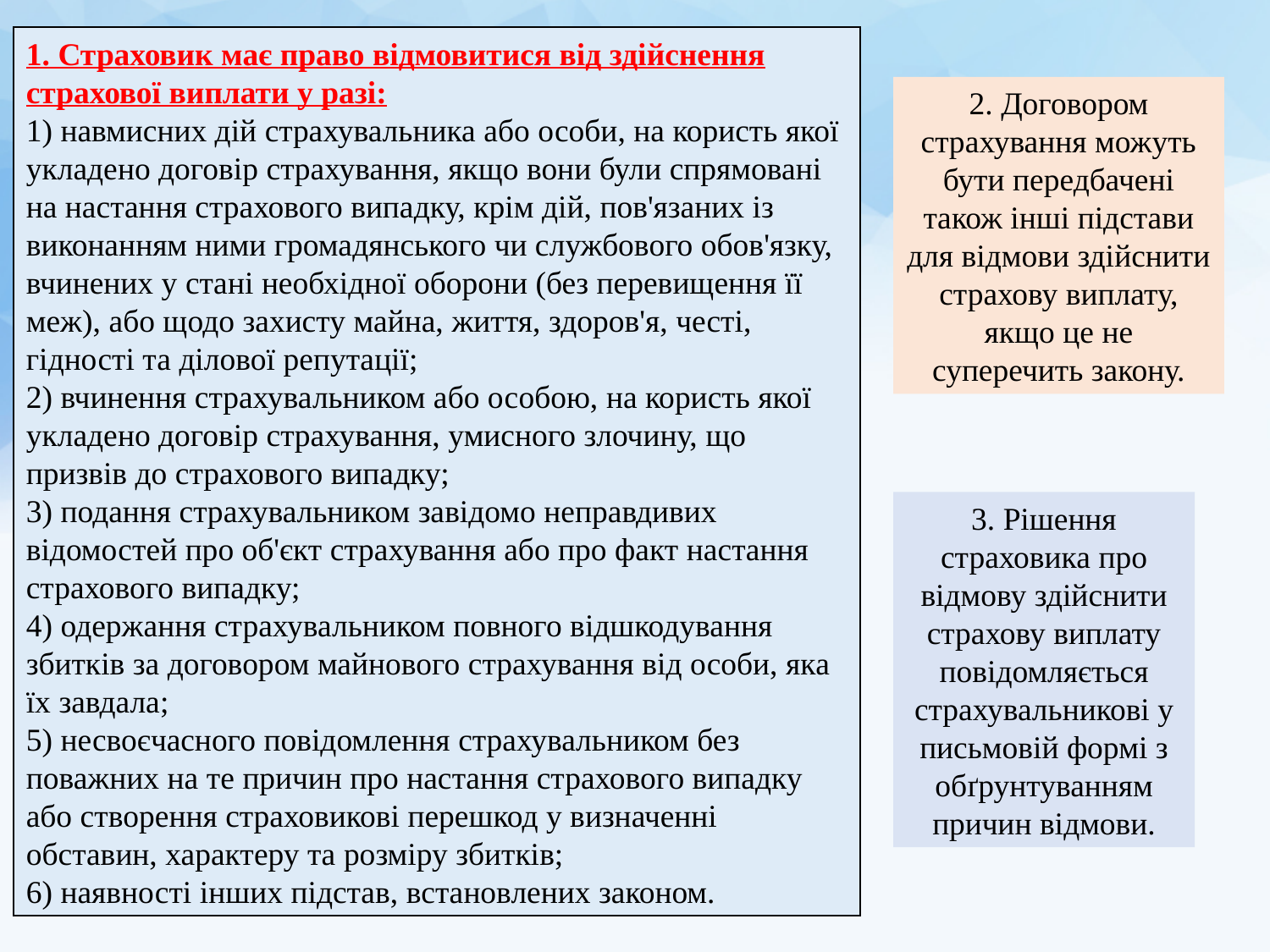

1. Страховик має право відмовитися від здійснення страхової виплати у разі:
1) навмисних дій страхувальника або особи, на користь якої укладено договір страхування, якщо вони були спрямовані на настання страхового випадку, крім дій, пов'язаних із виконанням ними громадянського чи службового обов'язку, вчинених у стані необхідної оборони (без перевищення її меж), або щодо захисту майна, життя, здоров'я, честі, гідності та ділової репутації;
2) вчинення страхувальником або особою, на користь якої укладено договір страхування, умисного злочину, що призвів до страхового випадку;
3) подання страхувальником завідомо неправдивих відомостей про об'єкт страхування або про факт настання страхового випадку;
4) одержання страхувальником повного відшкодування збитків за договором майнового страхування від особи, яка їх завдала;
5) несвоєчасного повідомлення страхувальником без поважних на те причин про настання страхового випадку або створення страховикові перешкод у визначенні обставин, характеру та розміру збитків;
6) наявності інших підстав, встановлених законом.
2. Договором страхування можуть бути передбачені також інші підстави для відмови здійснити страхову виплату, якщо це не суперечить закону.
3. Рішення страховика про відмову здійснити страхову виплату повідомляється страхувальникові у письмовій формі з обґрунтуванням причин відмови.